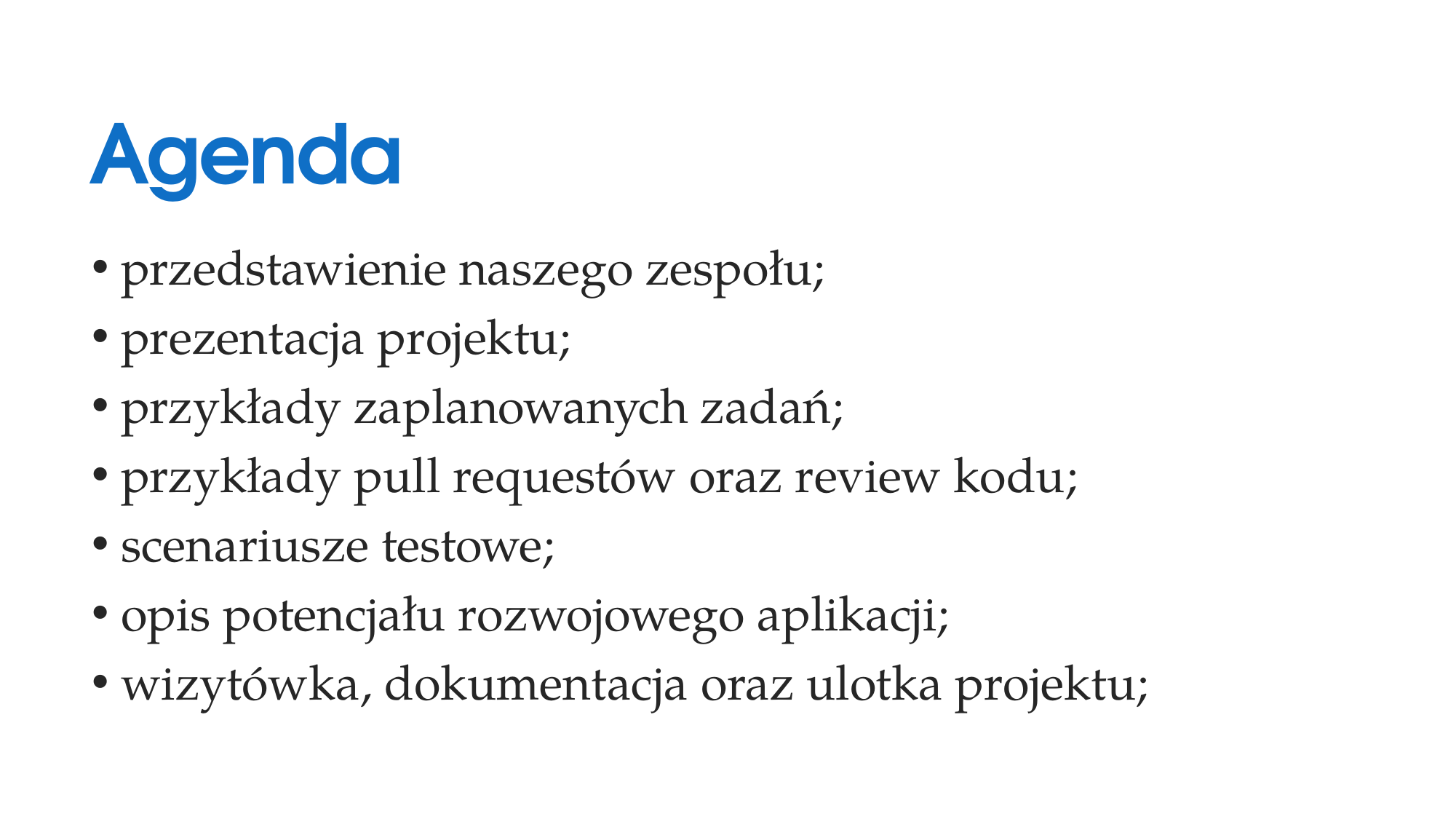

# Agenda
 przedstawienie naszego zespołu;
 prezentacja projektu;
 przykłady zaplanowanych zadań;
 przykłady pull requestów oraz review kodu;
 scenariusze testowe;
 opis potencjału rozwojowego aplikacji;
 wizytówka, dokumentacja oraz ulotka projektu;